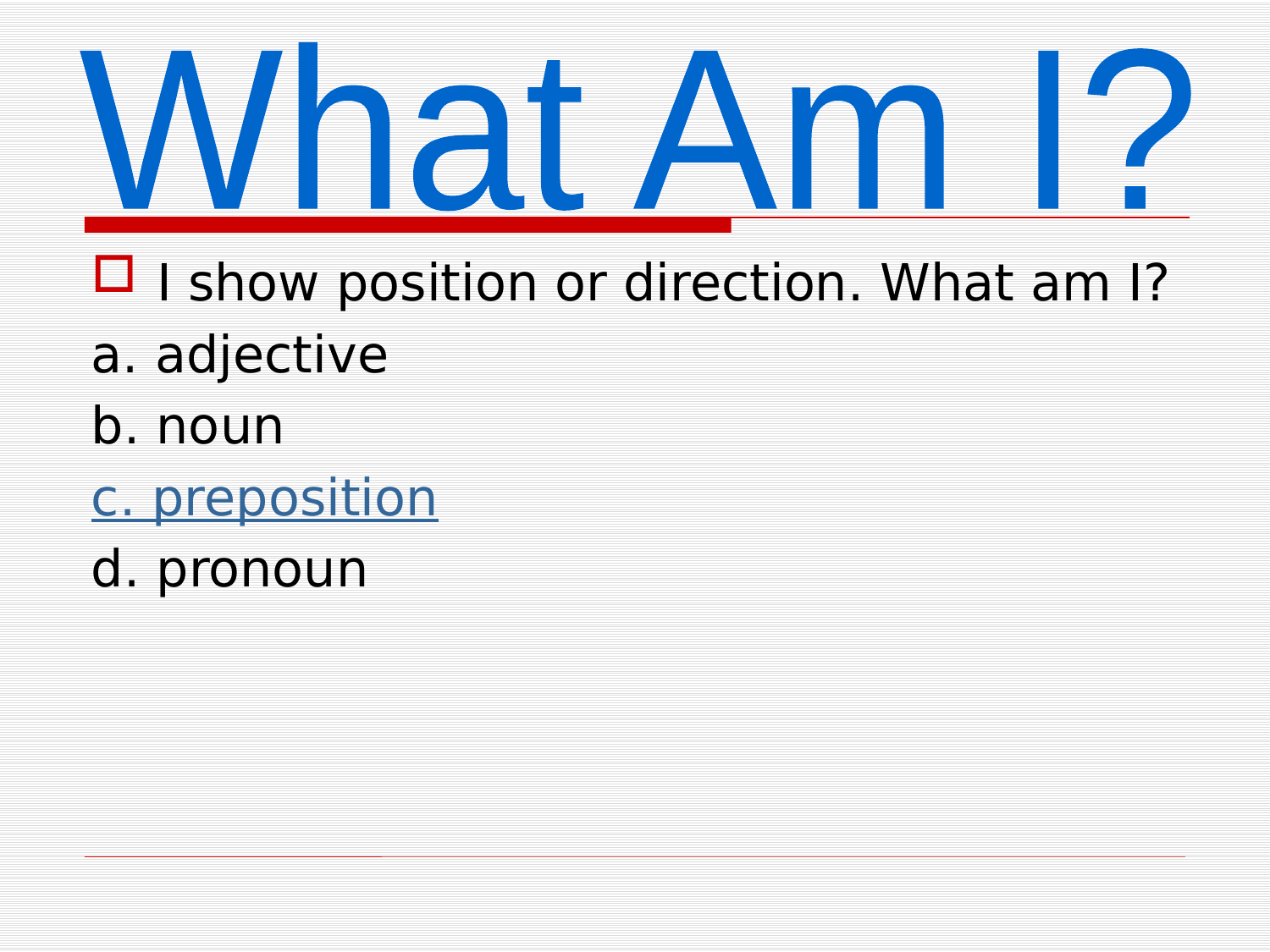

What Am I?
I show position or direction. What am I?
a. adjective
b. noun
c. preposition
d. pronoun